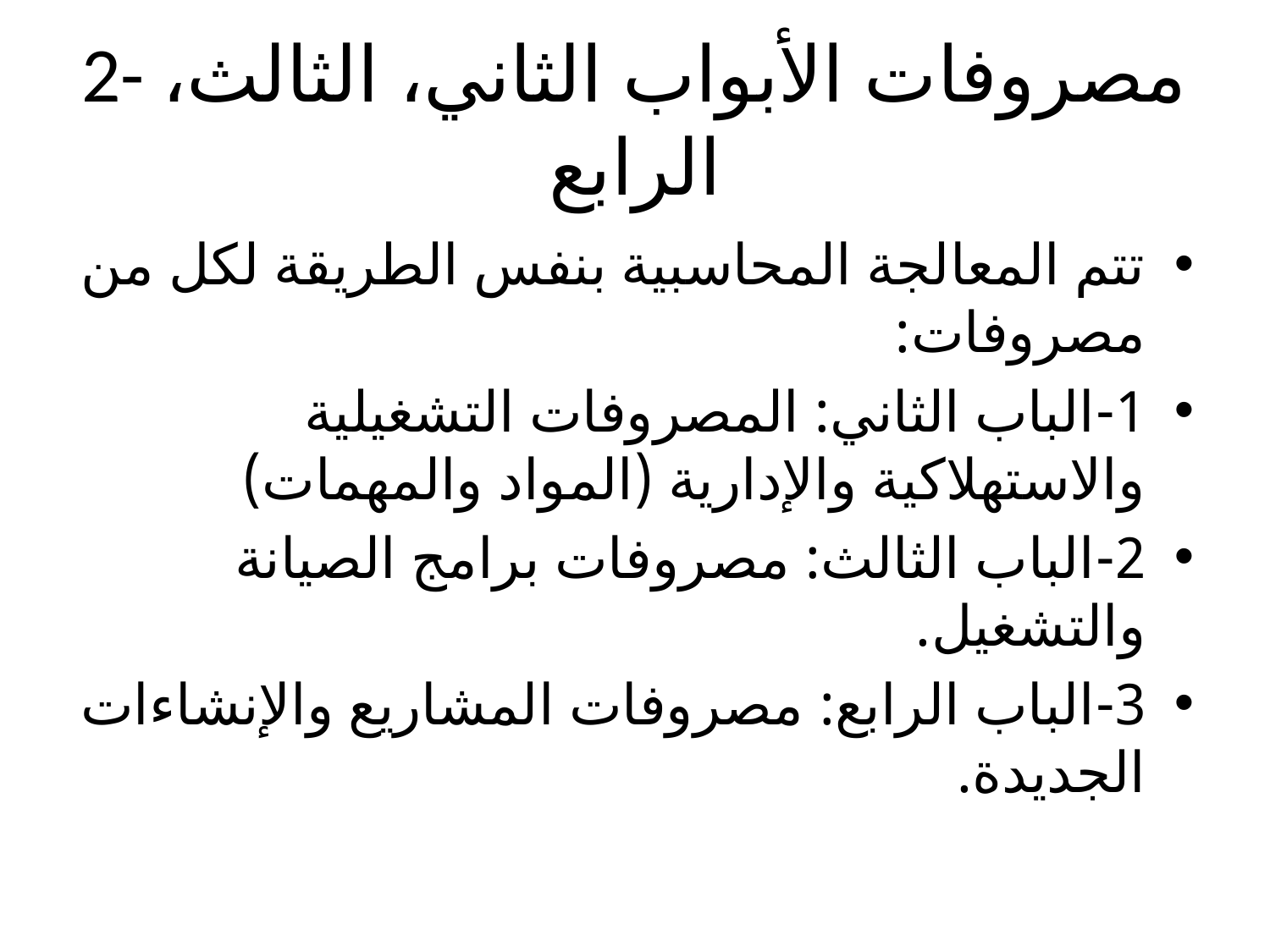

# 2- مصروفات الأبواب الثاني، الثالث، الرابع
تتم المعالجة المحاسبية بنفس الطريقة لكل من مصروفات:
1-	الباب الثاني: المصروفات التشغيلية والاستهلاكية والإدارية (المواد والمهمات)
2-	الباب الثالث: مصروفات برامج الصيانة والتشغيل.
3-	الباب الرابع: مصروفات المشاريع والإنشاءات الجديدة.